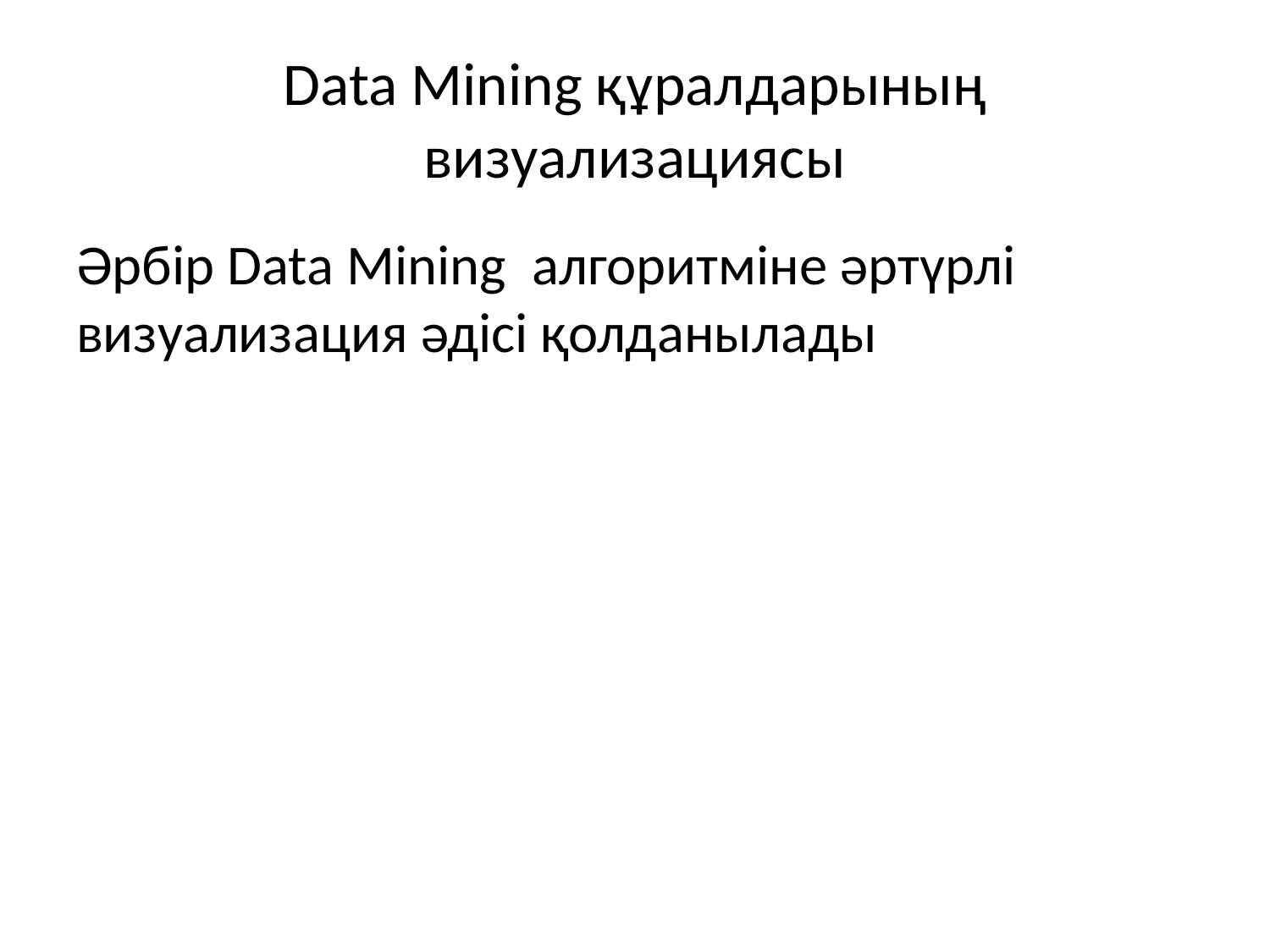

# Data Mining құралдарының визуализациясы
Әрбір Data Mining  алгоритміне әртүрлі визуализация әдісі қолданылады